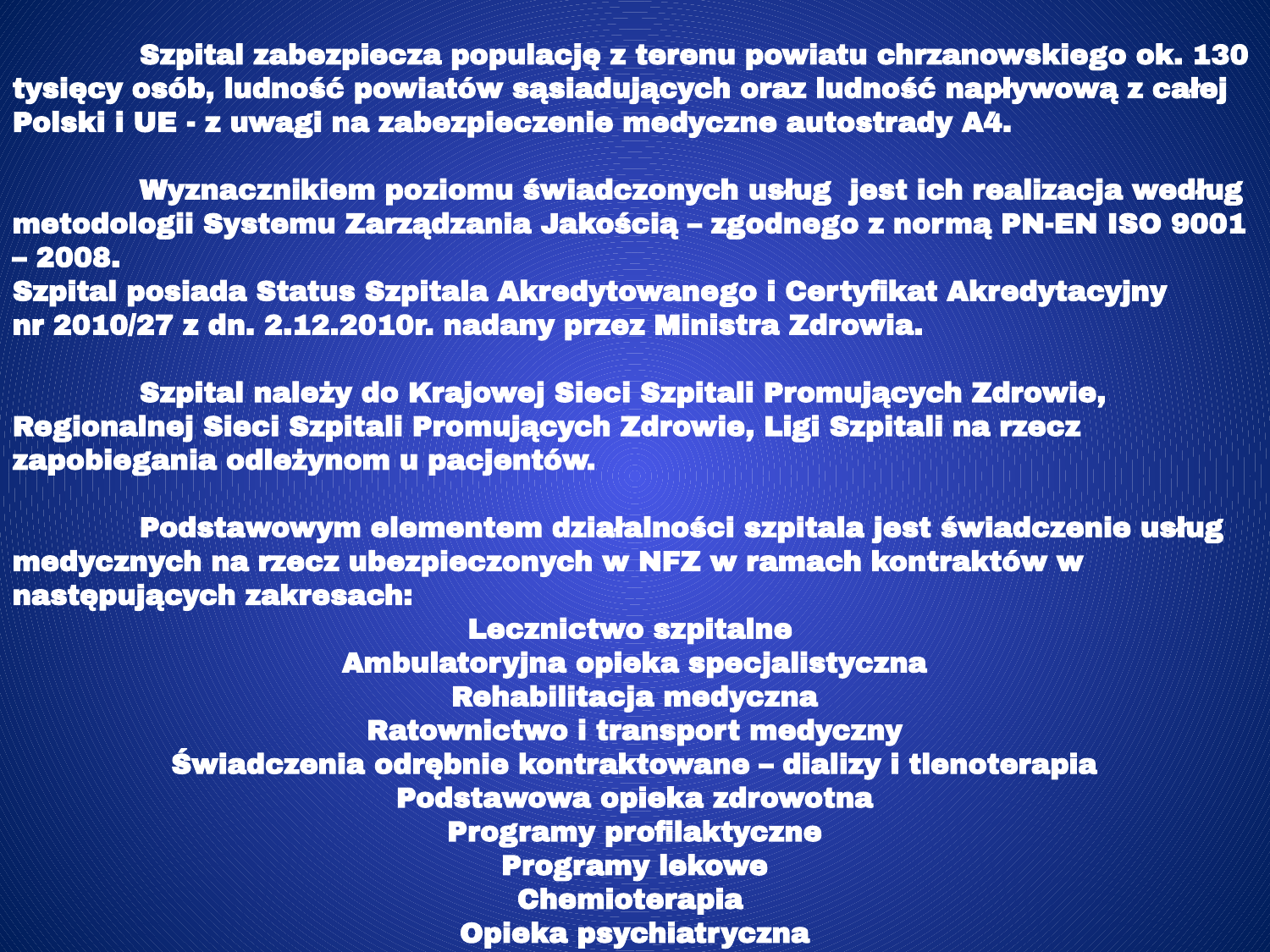

Szpital zabezpiecza populację z terenu powiatu chrzanowskiego ok. 130 tysięcy osób, ludność powiatów sąsiadujących oraz ludność napływową z całej Polski i UE - z uwagi na zabezpieczenie medyczne autostrady A4.

	Wyznacznikiem poziomu świadczonych usług  jest ich realizacja według metodologii Systemu Zarządzania Jakością – zgodnego z normą PN-EN ISO 9001 – 2008.
Szpital posiada Status Szpitala Akredytowanego i Certyfikat Akredytacyjny
nr 2010/27 z dn. 2.12.2010r. nadany przez Ministra Zdrowia.

	Szpital należy do Krajowej Sieci Szpitali Promujących Zdrowie, Regionalnej Sieci Szpitali Promujących Zdrowie, Ligi Szpitali na rzecz zapobiegania odleżynom u pacjentów.

	Podstawowym elementem działalności szpitala jest świadczenie usług medycznych na rzecz ubezpieczonych w NFZ w ramach kontraktów w następujących zakresach:
Lecznictwo szpitalne
Ambulatoryjna opieka specjalistyczna
Rehabilitacja medyczna
Ratownictwo i transport medyczny
Świadczenia odrębnie kontraktowane – dializy i tlenoterapia
Podstawowa opieka zdrowotna
Programy profilaktyczne
Programy lekowe
Chemioterapia
Opieka psychiatryczna